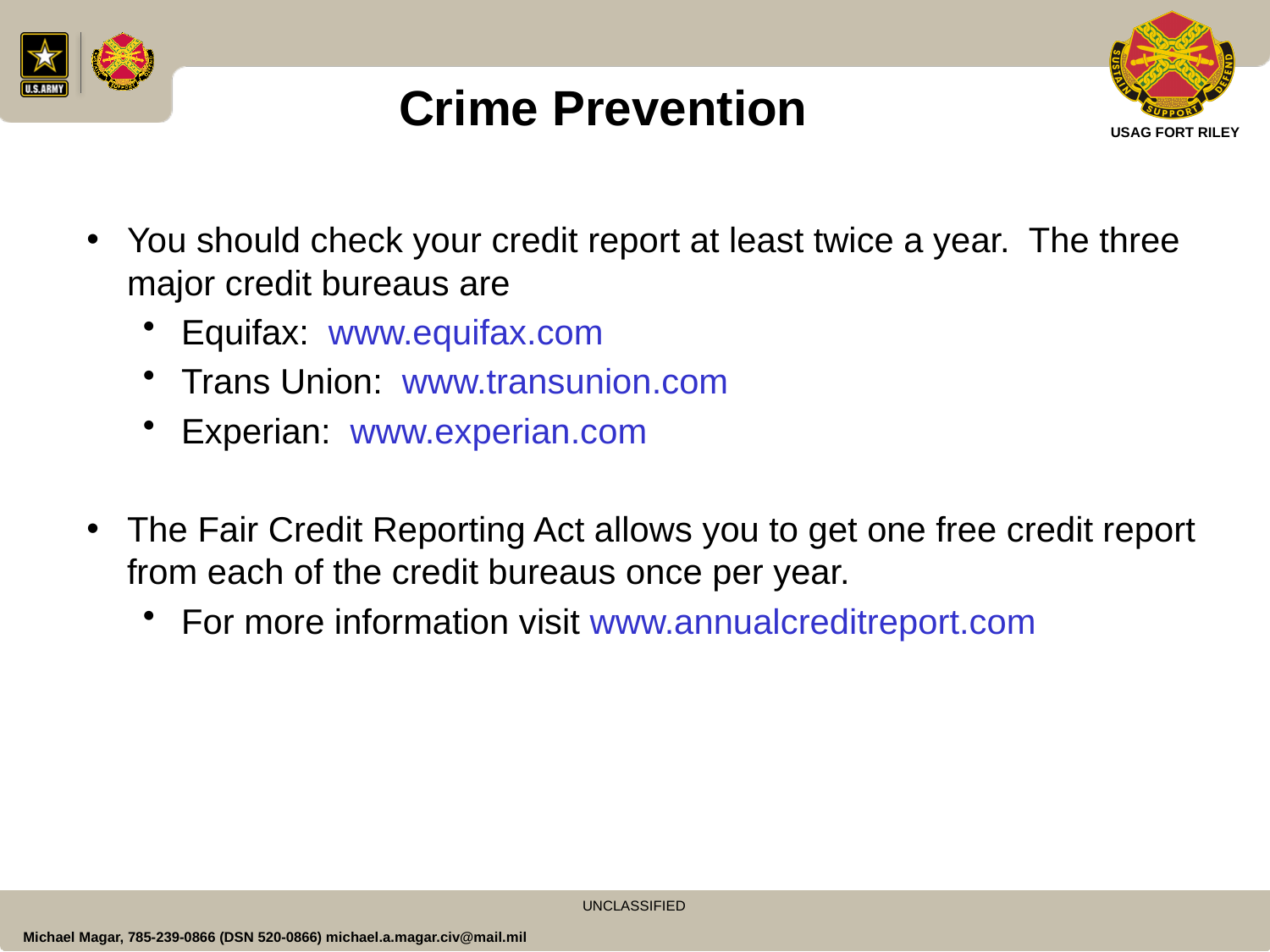

Crime Prevention
You should check your credit report at least twice a year.  The three major credit bureaus are
Equifax:  www.equifax.com
Trans Union:  www.transunion.com
Experian:  www.experian.com

The Fair Credit Reporting Act allows you to get one free credit report from each of the credit bureaus once per year.
For more information visit www.annualcreditreport.com